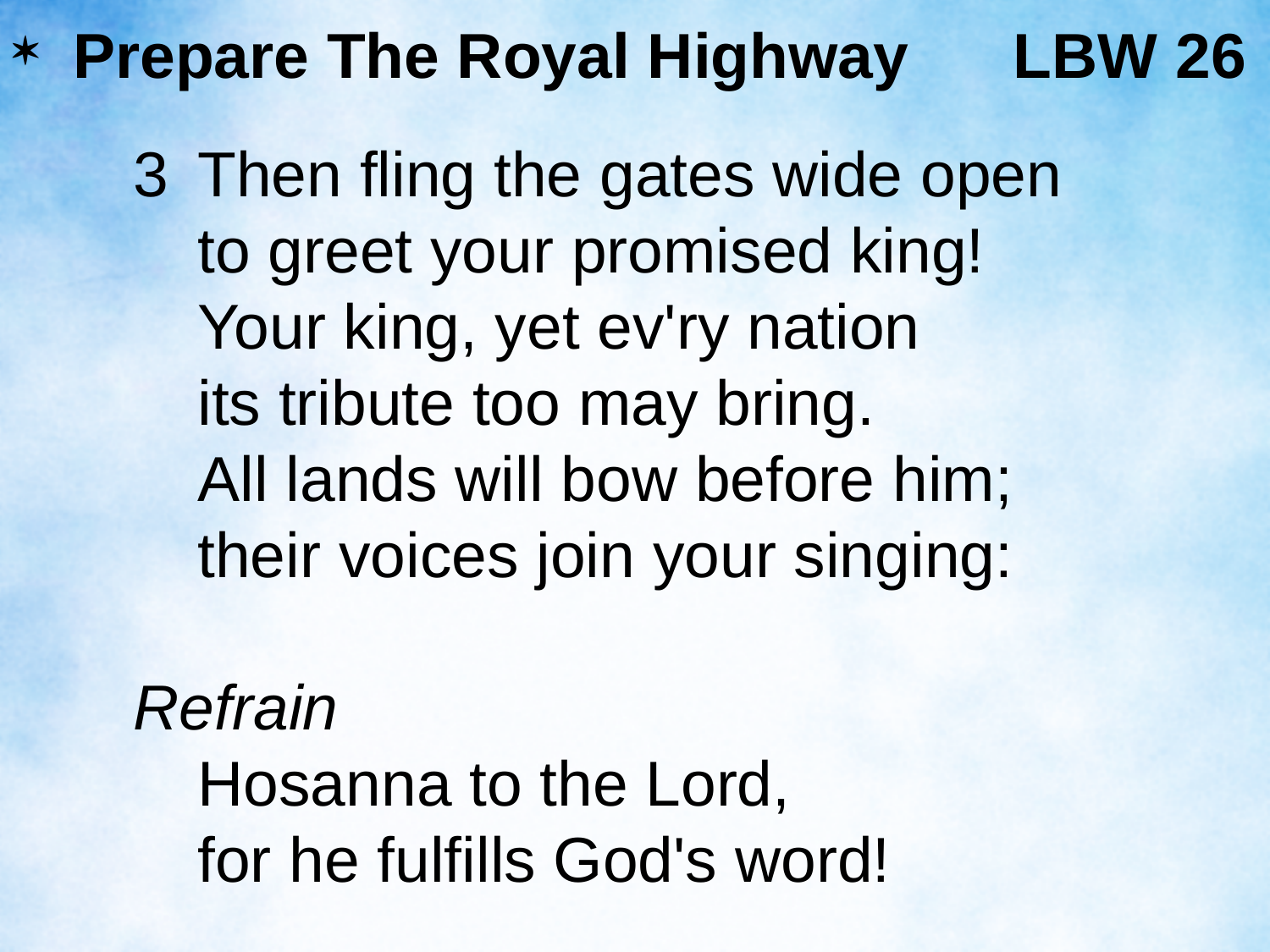

Prepare The Royal Highway      LBW 26
3	Then fling the gates wide open
	to greet your promised king!
	Your king, yet ev'ry nation
	its tribute too may bring.
	All lands will bow before him;
	their voices join your singing:

Refrain
	Hosanna to the Lord,
	for he fulfills God's word!